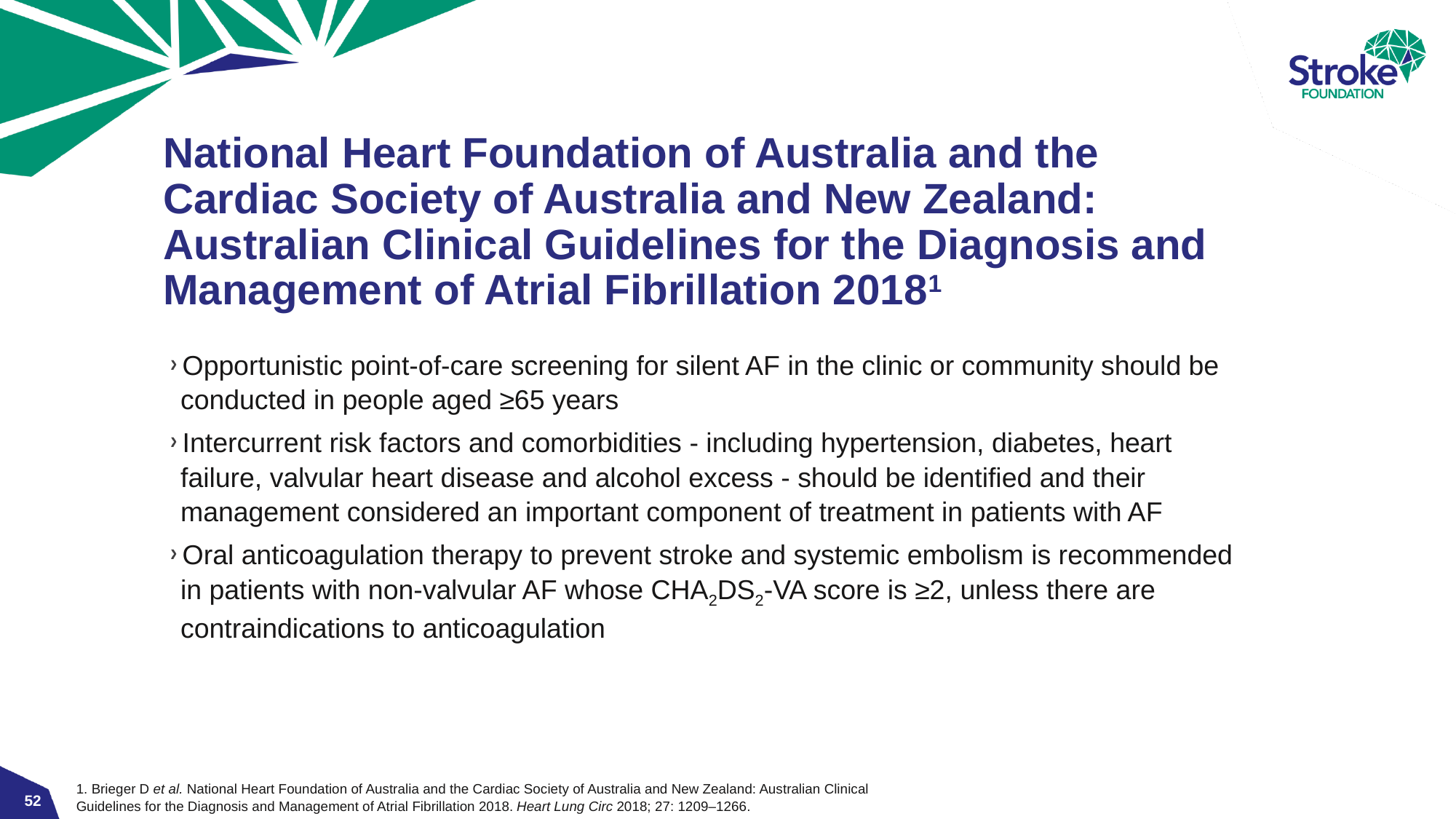

# National Heart Foundation of Australia and the Cardiac Society of Australia and New Zealand: Australian Clinical Guidelines for the Diagnosis and Management of Atrial Fibrillation 20181

Opportunistic point-of-care screening for silent AF in the clinic or community should be conducted in people aged ≥65 years
Intercurrent risk factors and comorbidities - including hypertension, diabetes, heart failure, valvular heart disease and alcohol excess - should be identified and their management considered an important component of treatment in patients with AF
Oral anticoagulation therapy to prevent stroke and systemic embolism is recommended in patients with non-valvular AF whose CHA2DS2-VA score is ≥2, unless there are contraindications to anticoagulation

1. Brieger D et al. National Heart Foundation of Australia and the Cardiac Society of Australia and New Zealand: Australian Clinical Guidelines for the Diagnosis and Management of Atrial Fibrillation 2018. Heart Lung Circ 2018; 27: 1209–1266.
52